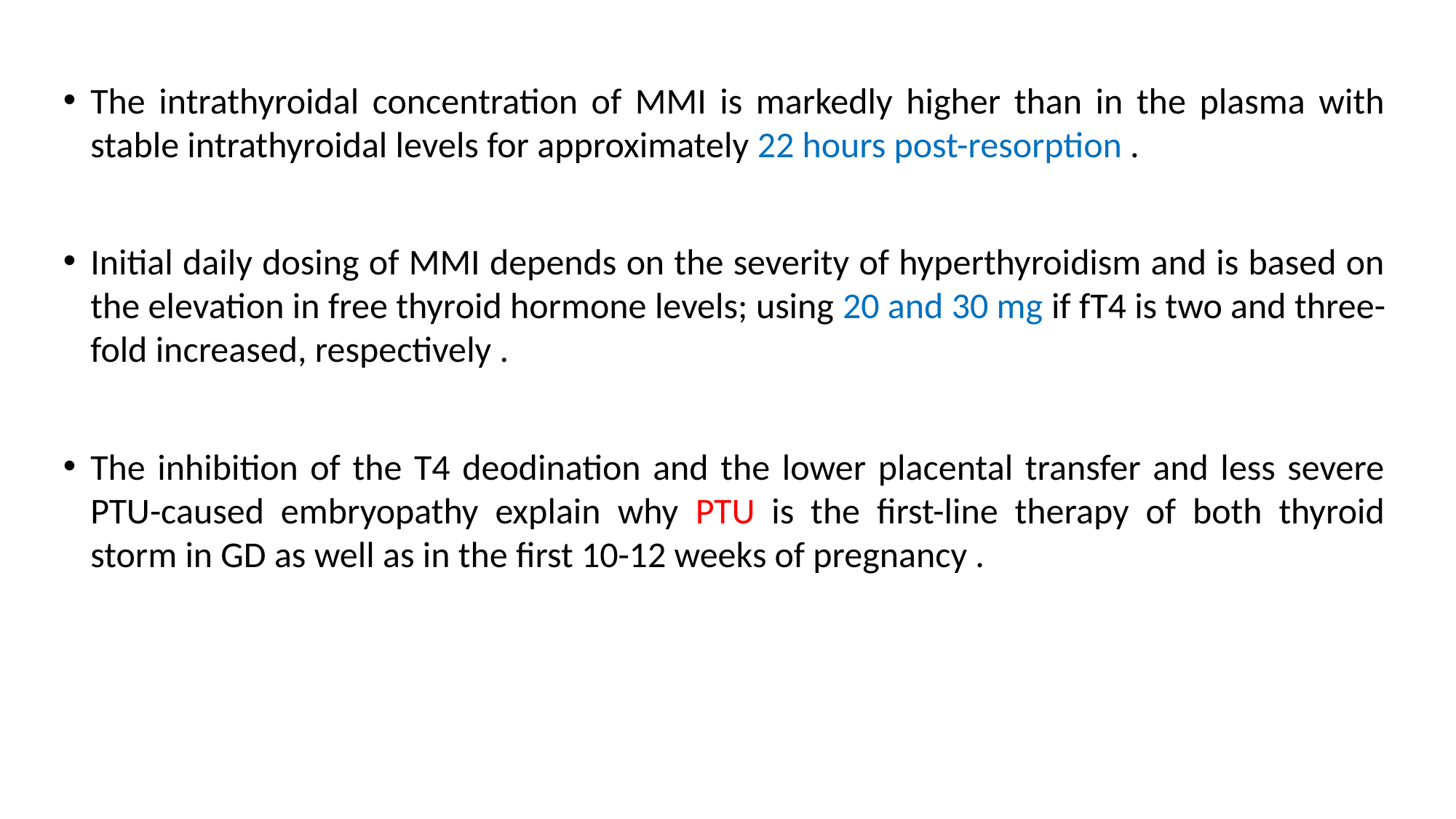

The intrathyroidal concentration of MMI is markedly higher than in the plasma with stable intrathyroidal levels for approximately 22 hours post-resorption .

Initial daily dosing of MMI depends on the severity of hyperthyroidism and is based on the elevation in free thyroid hormone levels; using 20 and 30 mg if fT4 is two and three-fold increased, respectively .

The inhibition of the T4 deodination and the lower placental transfer and less severe PTU-caused embryopathy explain why PTU is the first-line therapy of both thyroid storm in GD as well as in the first 10-12 weeks of pregnancy .